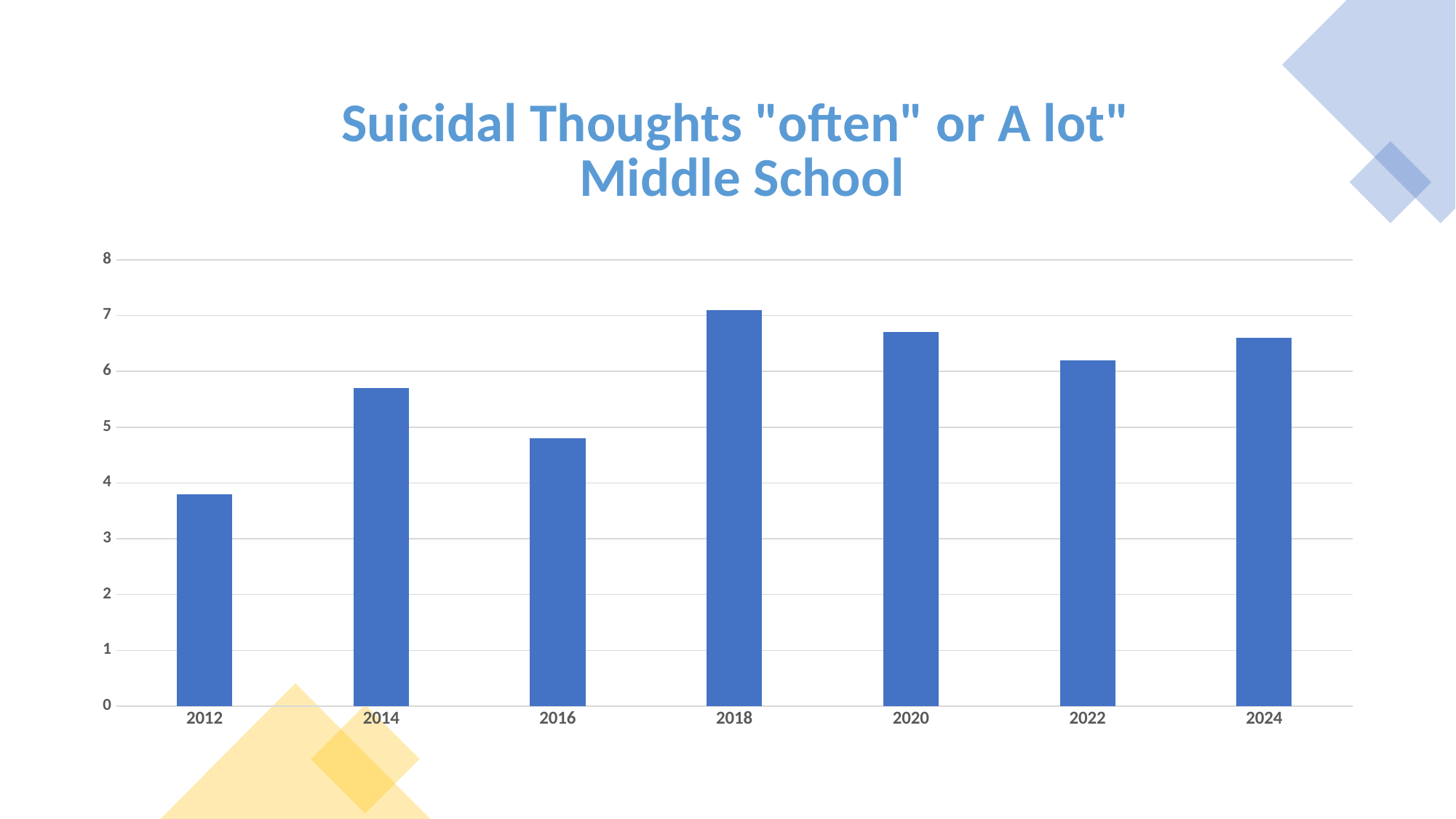

### Chart: Suicidal Thoughts "often" or A lot"
Middle School

| Category |  |
|---|---|
| 2012 | 3.8 |
| 2014 | 5.7 |
| 2016 | 4.8 |
| 2018 | 7.1 |
| 2020 | 6.7 |
| 2022 | 6.2 |
| 2024 | 6.6 |